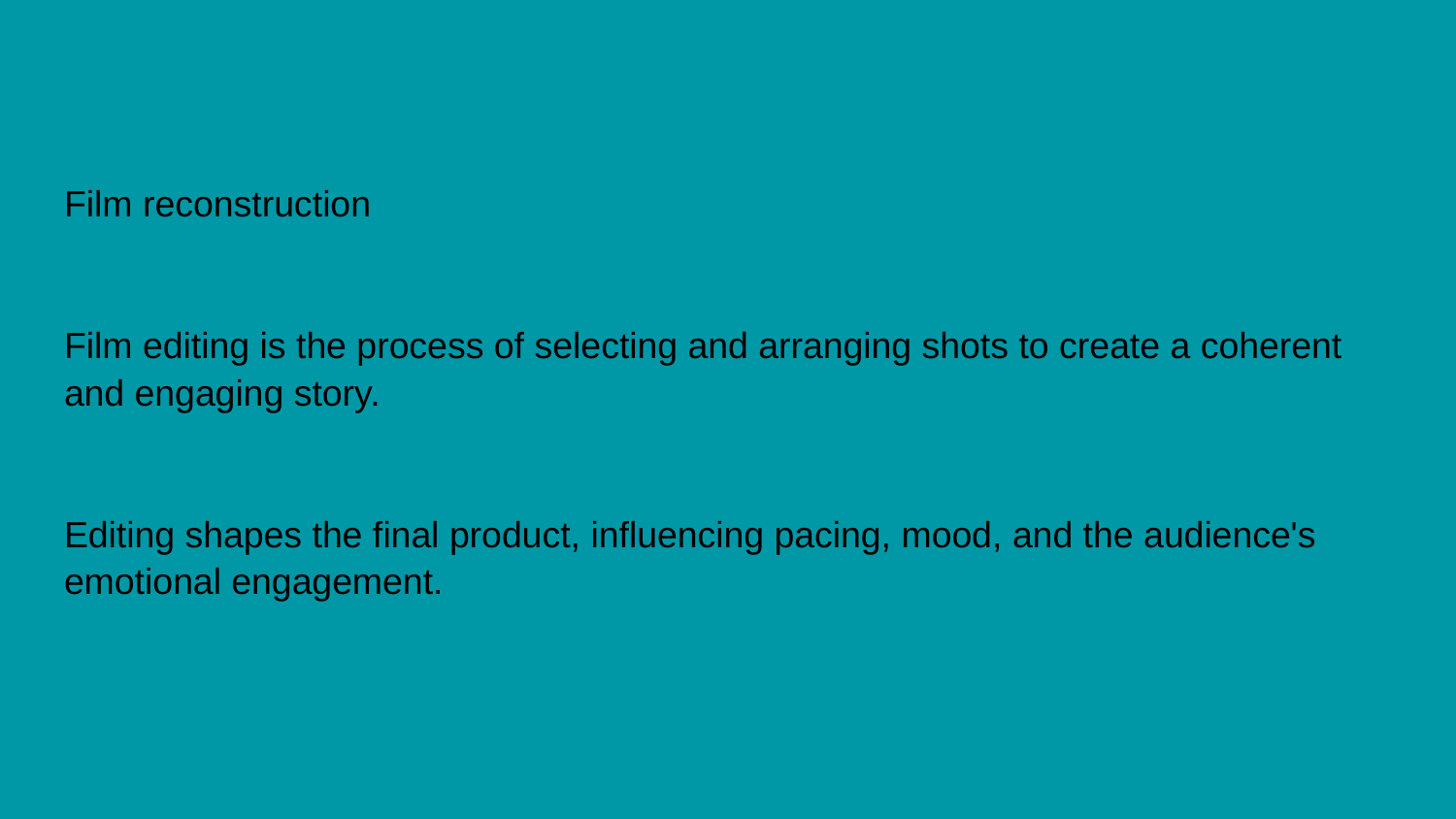

Film reconstruction

Film editing is the process of selecting and arranging shots to create a coherent and engaging story.

Editing shapes the final product, influencing pacing, mood, and the audience's emotional engagement.